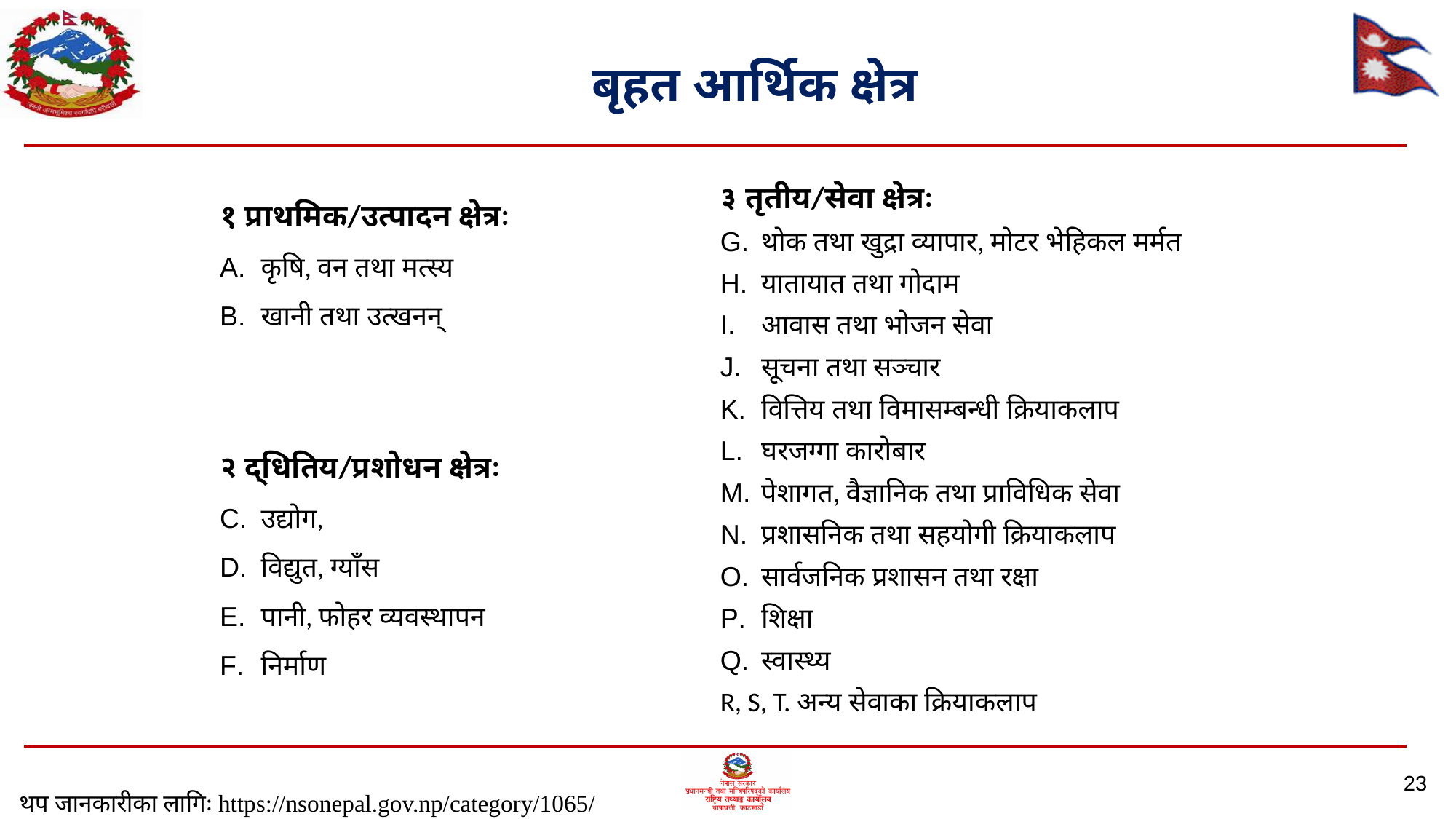

# बृहत आर्थिक क्षेत्र
१ प्राथमिक/उत्पादन क्षेत्रः
कृषि, वन तथा मत्स्य
खानी तथा उत्खनन्

२ द्धितिय/प्रशोधन क्षेत्रः
उद्योग,
विद्युत, ग्याँस
पानी, फोहर व्यवस्थापन
निर्माण
३ तृतीय/सेवा क्षेत्रः
थोक तथा खुद्रा व्यापार, मोटर भेहिकल मर्मत
यातायात तथा गोदाम
आवास तथा भोजन सेवा
सूचना तथा सञ्चार
वित्तिय तथा विमासम्बन्धी क्रियाकलाप
घरजग्गा कारोबार
पेशागत, वैज्ञानिक तथा प्राविधिक सेवा
प्रशासनिक तथा सहयोगी क्रियाकलाप
सार्वजनिक प्रशासन तथा रक्षा
शिक्षा
स्वास्थ्य
R, S, T. अन्य सेवाका क्रियाकलाप
23
थप जानकारीका लागिः https://nsonepal.gov.np/category/1065/